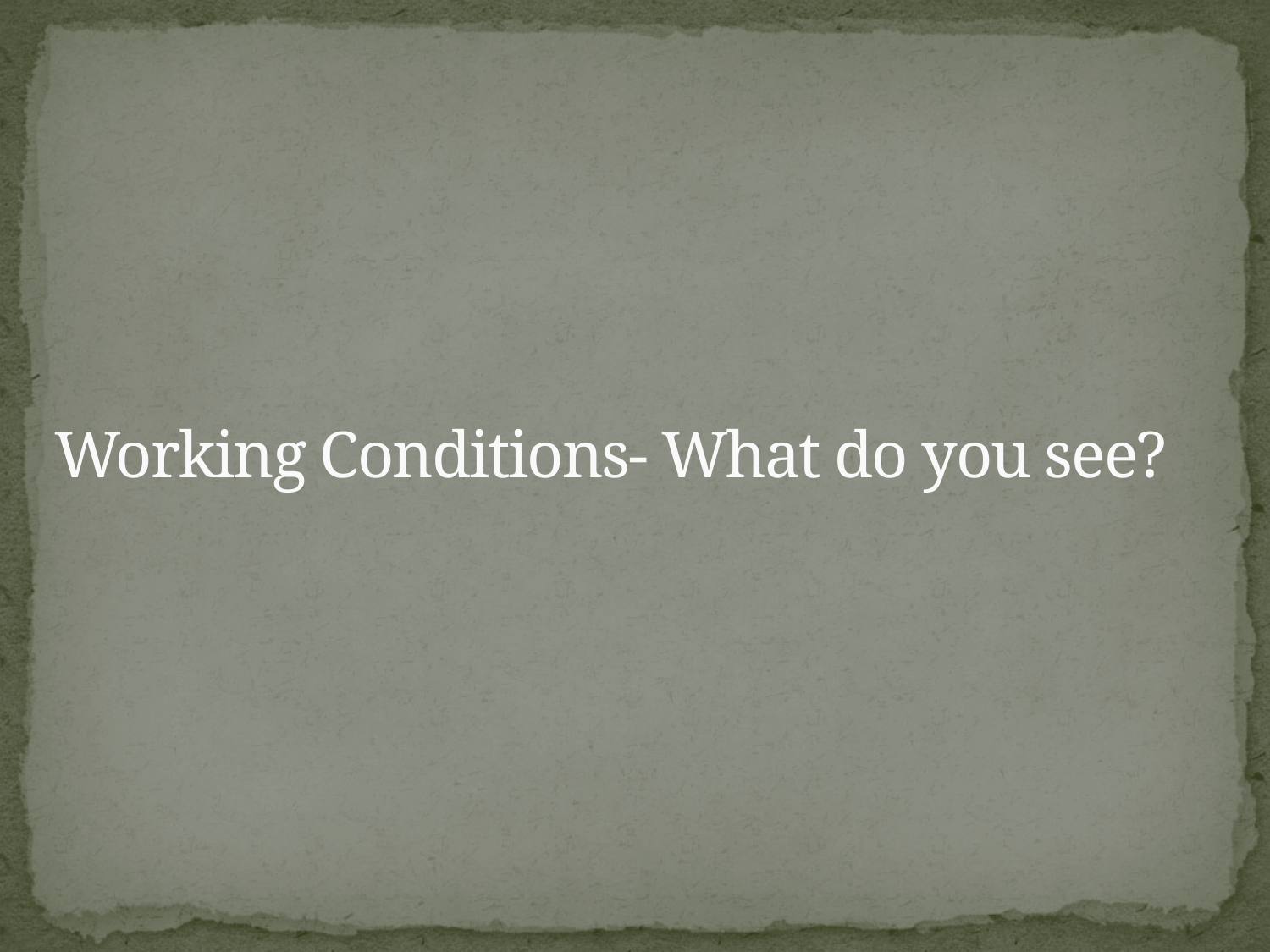

# Working Conditions- What do you see?